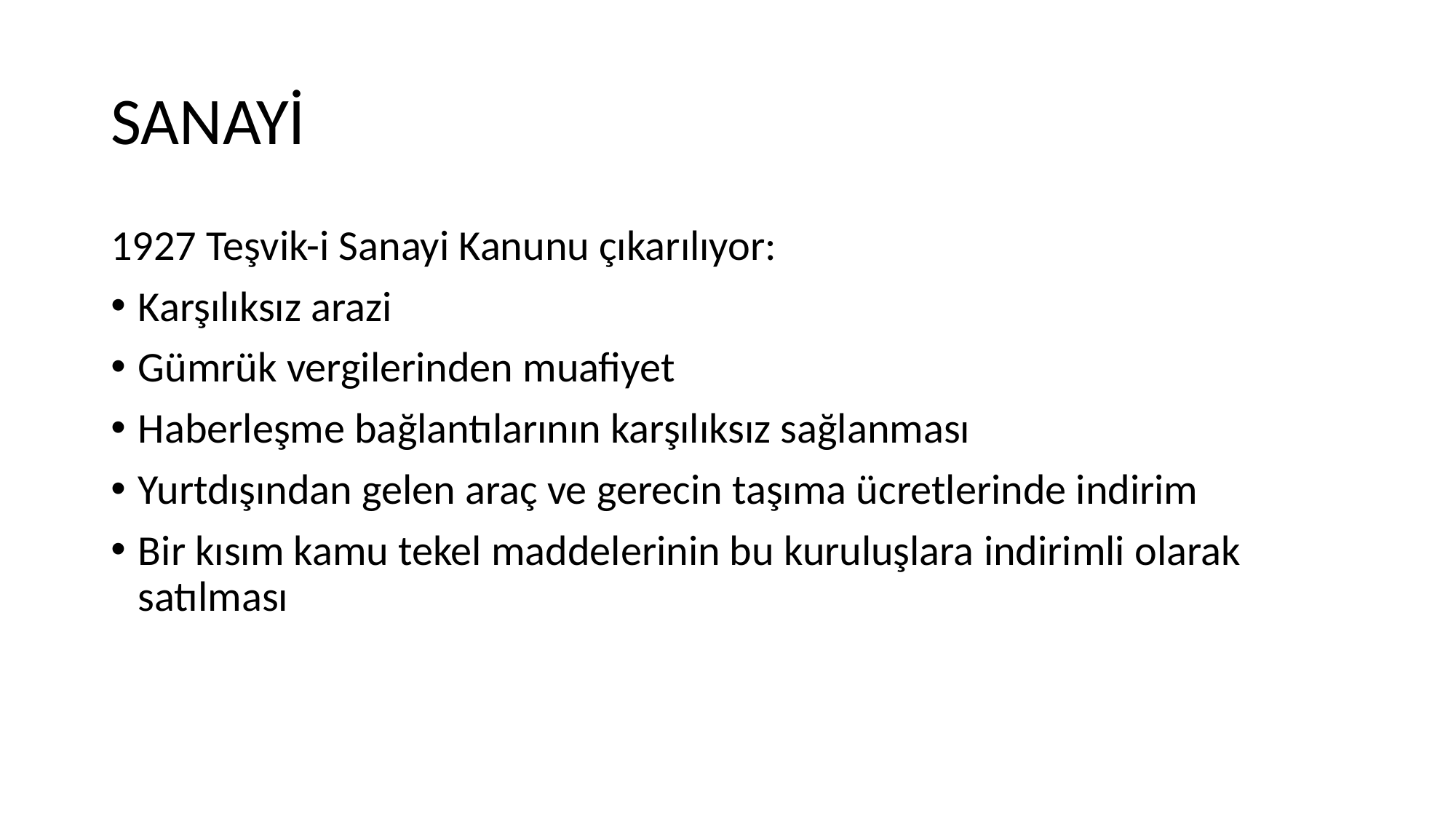

# SANAYİ
1927 Teşvik-i Sanayi Kanunu çıkarılıyor:
Karşılıksız arazi
Gümrük vergilerinden muafiyet
Haberleşme bağlantılarının karşılıksız sağlanması
Yurtdışından gelen araç ve gerecin taşıma ücretlerinde indirim
Bir kısım kamu tekel maddelerinin bu kuruluşlara indirimli olarak satılması